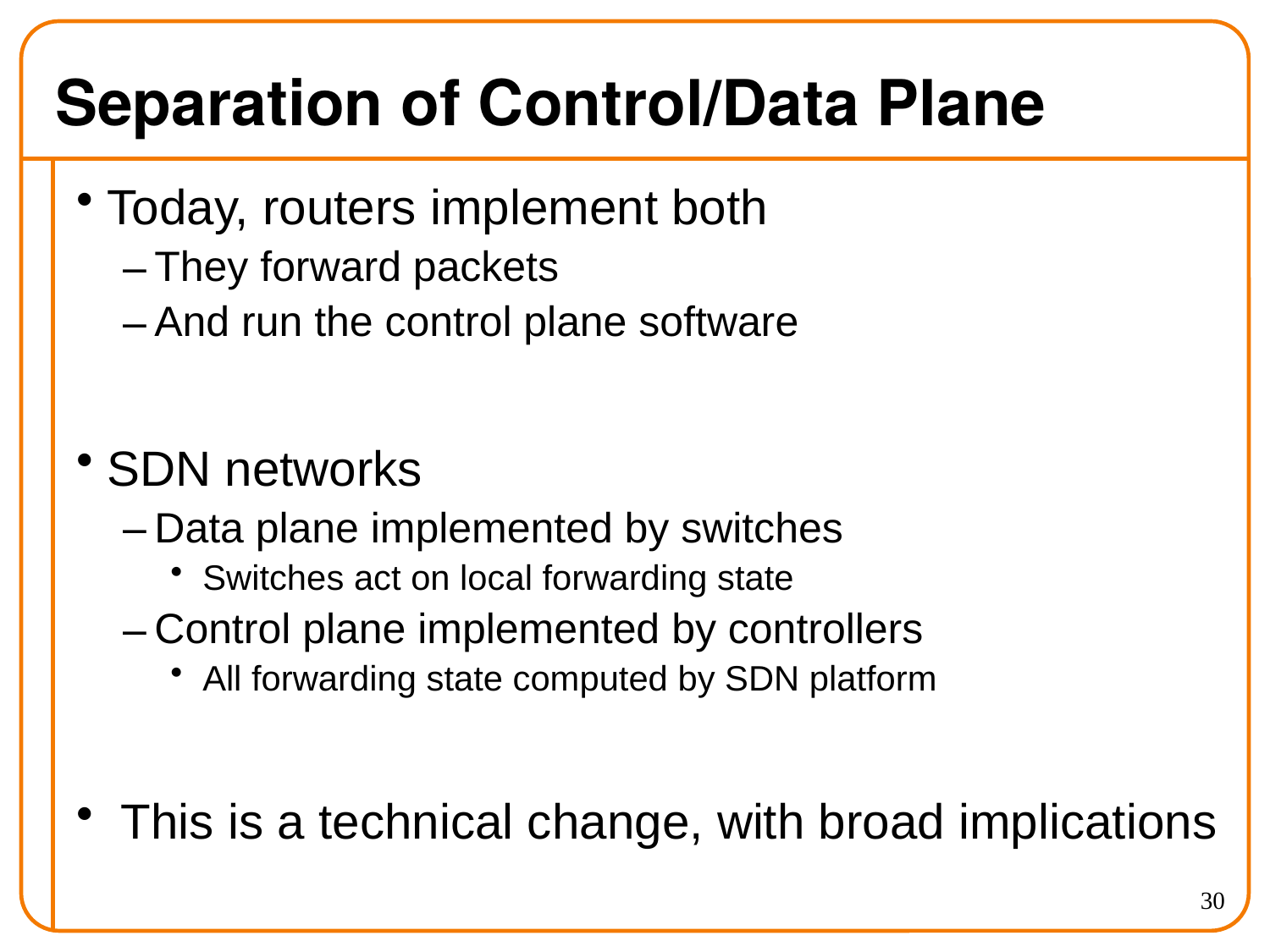

# Separation of Control/Data Plane
Today, routers implement both
They forward packets
And run the control plane software

SDN networks
Data plane implemented by switches
Switches act on local forwarding state
Control plane implemented by controllers
All forwarding state computed by SDN platform

 This is a technical change, with broad implications
30